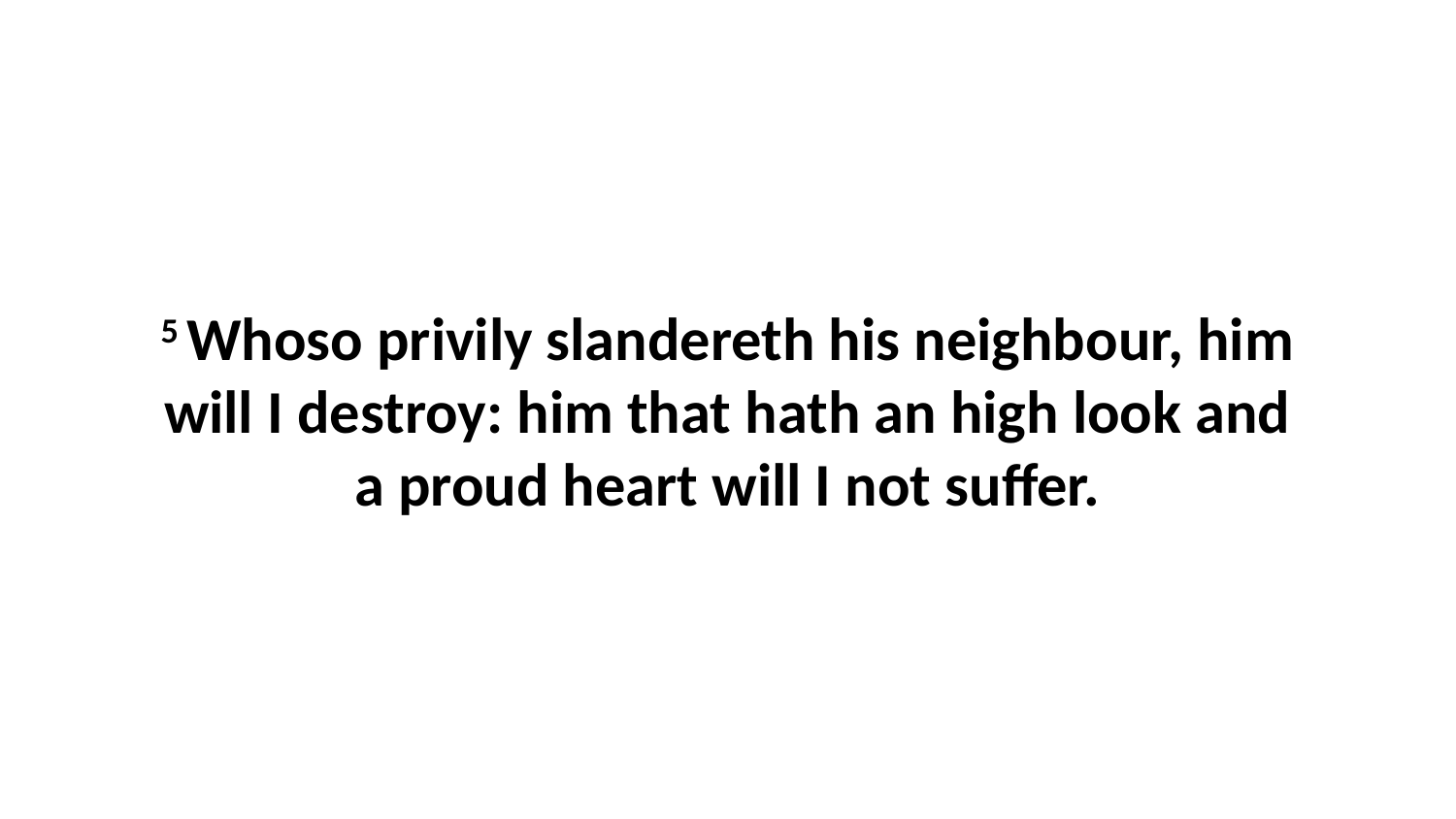

5 Whoso privily slandereth his neighbour, him will I destroy: him that hath an high look and a proud heart will I not suffer.